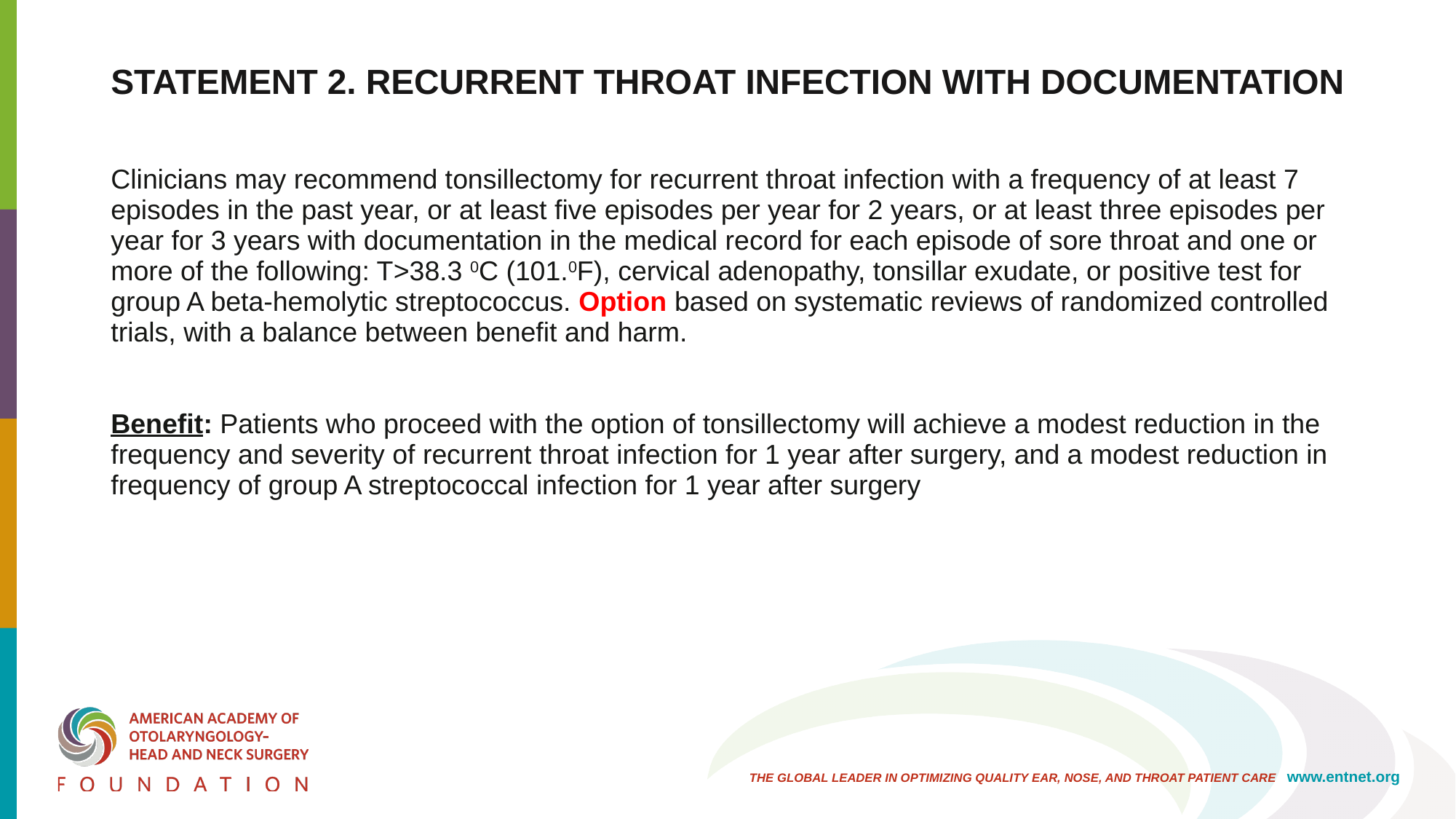

# STATEMENT 2. RECURRENT THROAT INFECTION WITH DOCUMENTATION
Clinicians may recommend tonsillectomy for recurrent throat infection with a frequency of at least 7 episodes in the past year, or at least five episodes per year for 2 years, or at least three episodes per year for 3 years with documentation in the medical record for each episode of sore throat and one or more of the following: T>38.3 0C (101.0F), cervical adenopathy, tonsillar exudate, or positive test for group A beta-hemolytic streptococcus. Option based on systematic reviews of randomized controlled trials, with a balance between benefit and harm.

Benefit: Patients who proceed with the option of tonsillectomy will achieve a modest reduction in the frequency and severity of recurrent throat infection for 1 year after surgery, and a modest reduction in frequency of group A streptococcal infection for 1 year after surgery